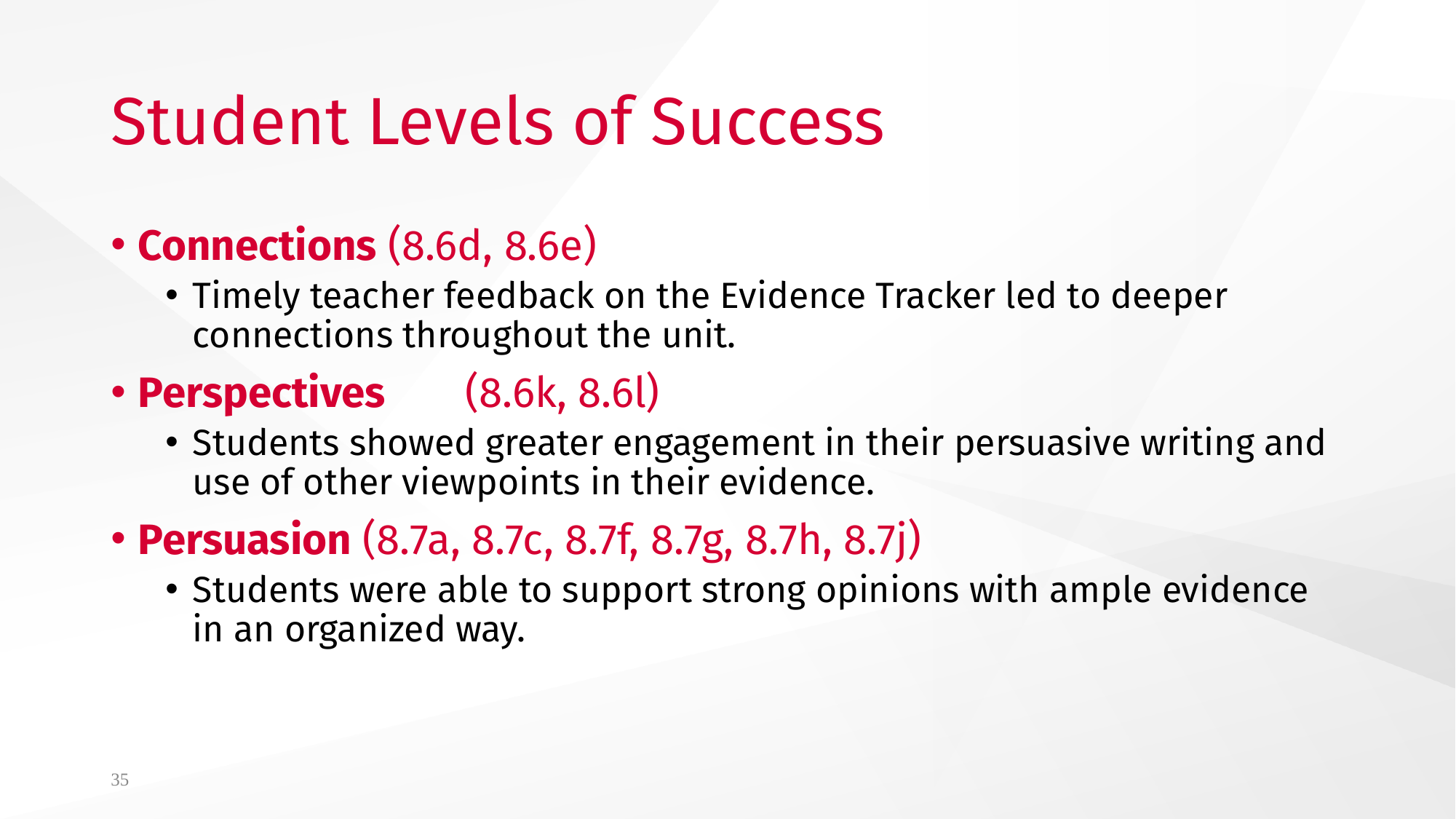

# Student Levels of Success
Connections (8.6d, 8.6e)
Timely teacher feedback on the Evidence Tracker led to deeper connections throughout the unit.
Perspectives	(8.6k, 8.6l)
Students showed greater engagement in their persuasive writing and use of other viewpoints in their evidence.
Persuasion (8.7a, 8.7c, 8.7f, 8.7g, 8.7h, 8.7j)
Students were able to support strong opinions with ample evidence in an organized way.
35